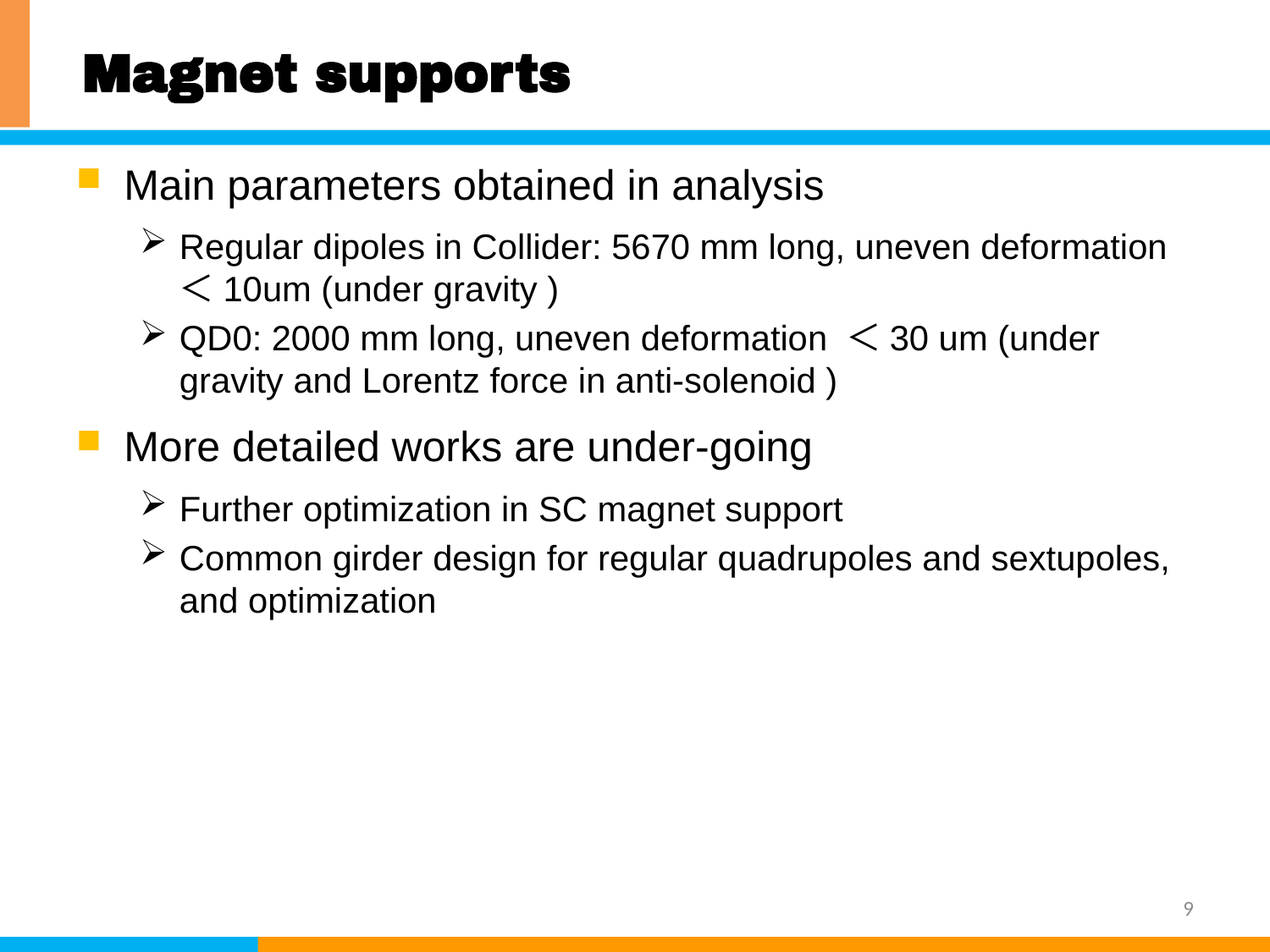

# Magnet supports
Main parameters obtained in analysis
Regular dipoles in Collider: 5670 mm long, uneven deformation ＜10um (under gravity )
QD0: 2000 mm long, uneven deformation ＜30 um (under gravity and Lorentz force in anti-solenoid )
More detailed works are under-going
Further optimization in SC magnet support
Common girder design for regular quadrupoles and sextupoles, and optimization
9